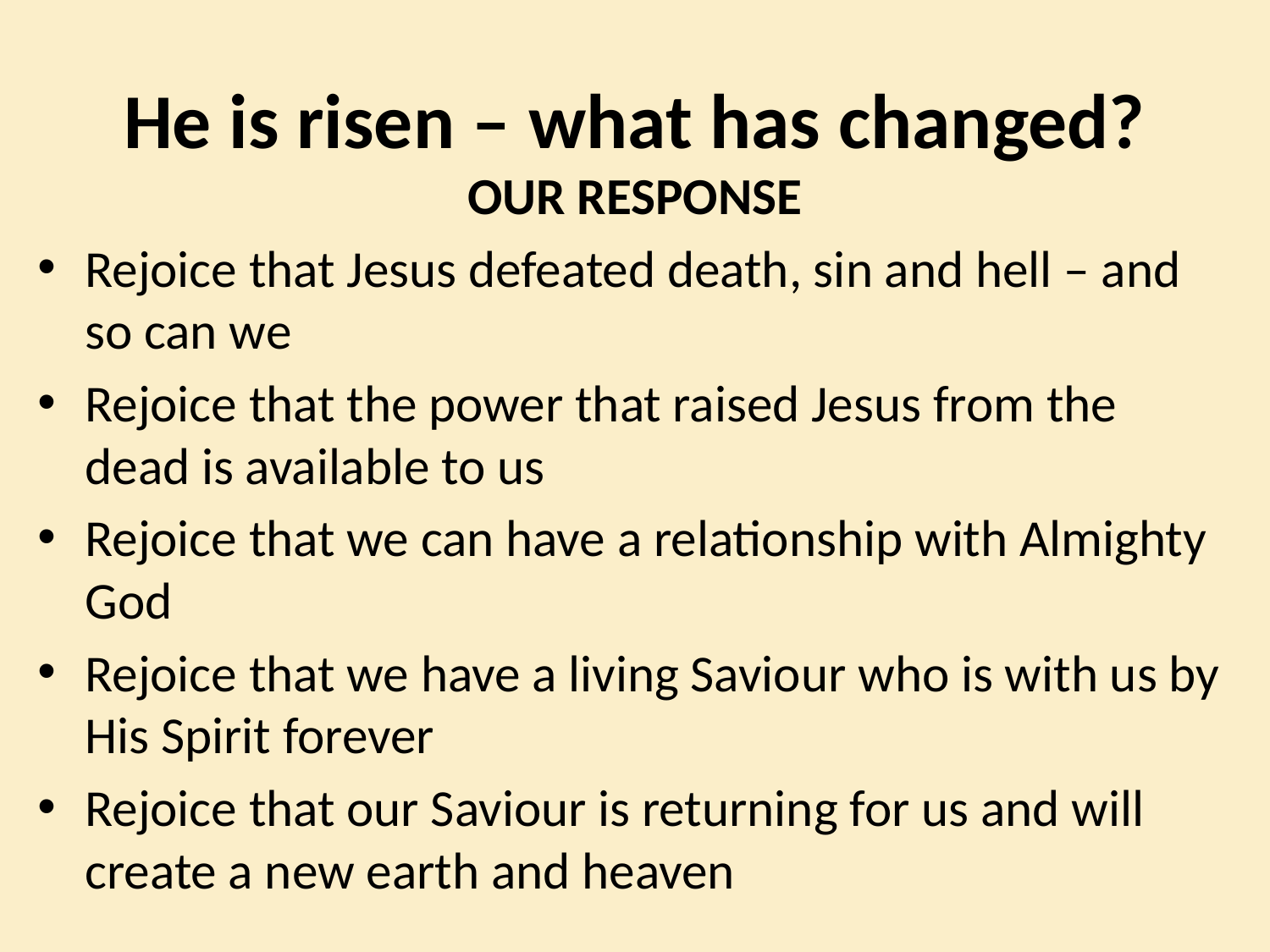

# He is risen – what has changed?
OUR RESPONSE
Rejoice that Jesus defeated death, sin and hell – and so can we
Rejoice that the power that raised Jesus from the dead is available to us
Rejoice that we can have a relationship with Almighty God
Rejoice that we have a living Saviour who is with us by His Spirit forever
Rejoice that our Saviour is returning for us and will create a new earth and heaven